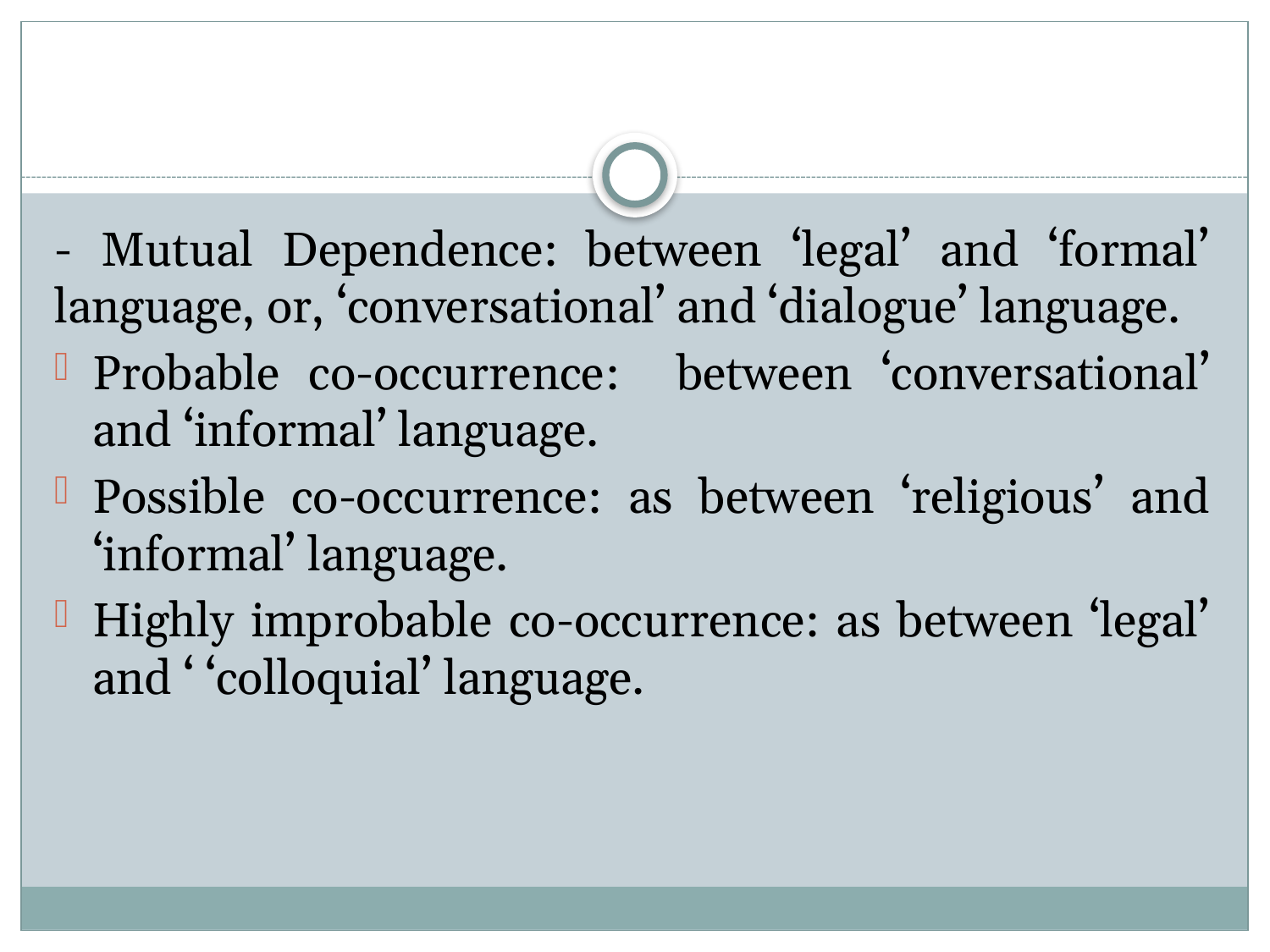

#
- Mutual Dependence: between ‘legal’ and ‘formal’ language, or, ‘conversational’ and ‘dialogue’ language.
Probable co-occurrence:  between ‘conversational’ and ‘informal’ language.
Possible co-occurrence: as between ‘religious’ and ‘informal’ language.
Highly improbable co-occurrence: as between ‘legal’ and ‘ ‘colloquial’ language.